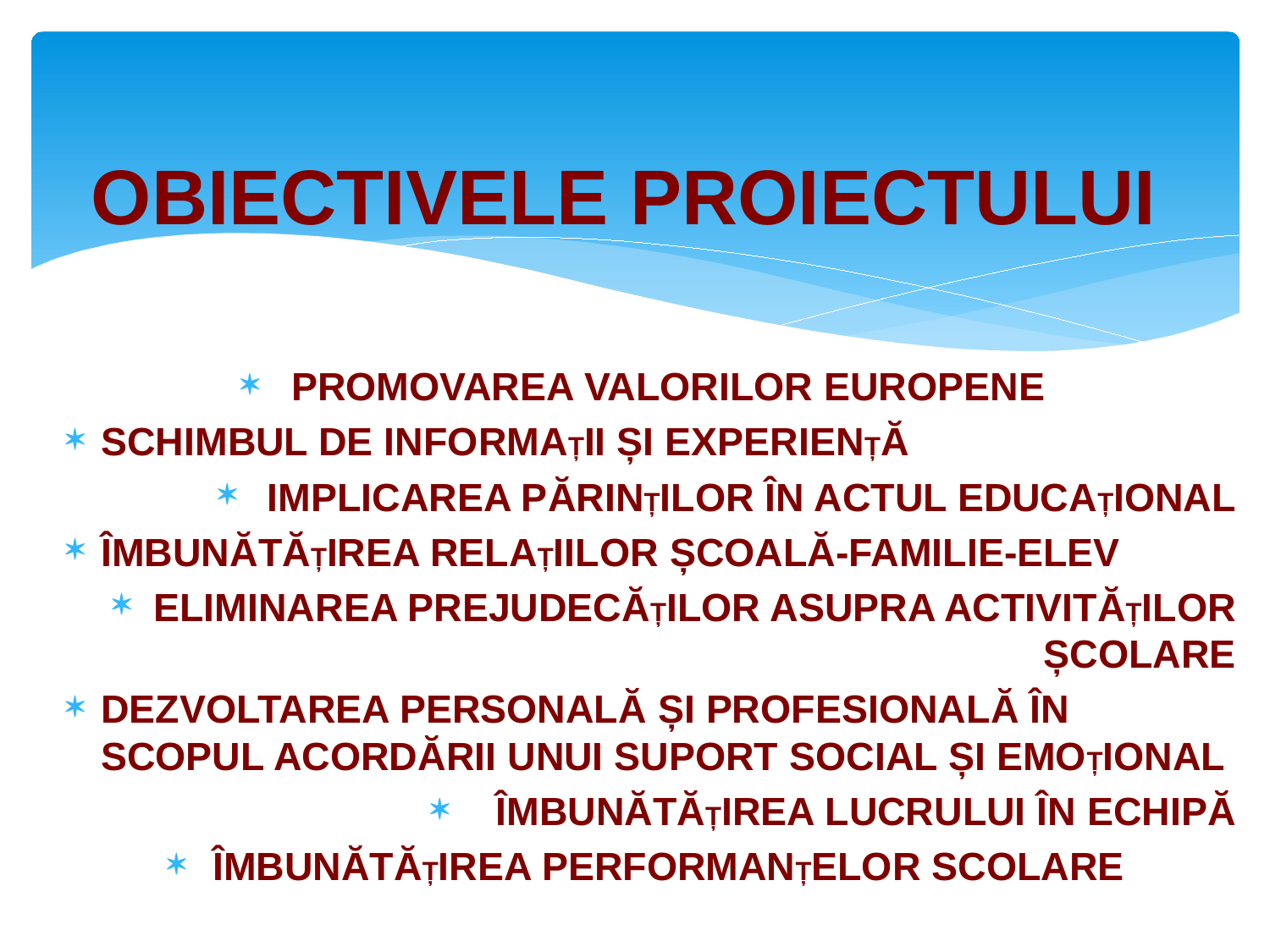

# OBIECTIVELE PROIECTULUI

PROMOVAREA VALORILOR EUROPENE
SCHIMBUL DE INFORMAȚII ȘI EXPERIENȚĂ
IMPLICAREA PĂRINȚILOR ÎN ACTUL EDUCAȚIONAL
ÎMBUNĂTĂȚIREA RELAȚIILOR ȘCOALĂ-FAMILIE-ELEV
ELIMINAREA PREJUDECĂȚILOR ASUPRA ACTIVITĂȚILOR ȘCOLARE
DEZVOLTAREA PERSONALĂ ȘI PROFESIONALĂ ÎN SCOPUL ACORDĂRII UNUI SUPORT SOCIAL ȘI EMOȚIONAL
ÎMBUNĂTĂȚIREA LUCRULUI ÎN ECHIPĂ
ÎMBUNĂTĂȚIREA PERFORMANȚELOR SCOLARE